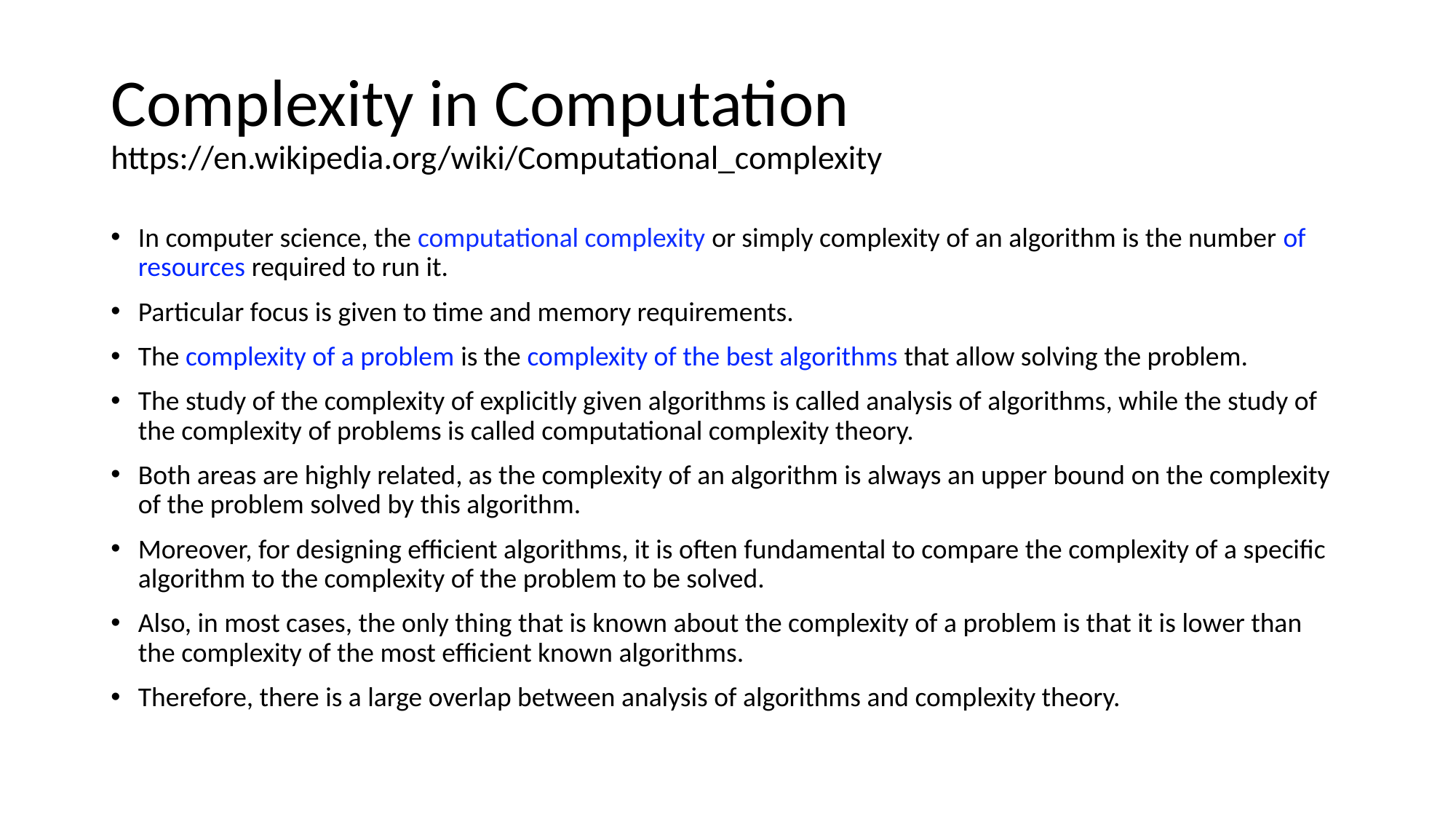

# Complexity in Computation https://en.wikipedia.org/wiki/Computational_complexity
In computer science, the computational complexity or simply complexity of an algorithm is the number of resources required to run it.
Particular focus is given to time and memory requirements.
The complexity of a problem is the complexity of the best algorithms that allow solving the problem.
The study of the complexity of explicitly given algorithms is called analysis of algorithms, while the study of the complexity of problems is called computational complexity theory.
Both areas are highly related, as the complexity of an algorithm is always an upper bound on the complexity of the problem solved by this algorithm.
Moreover, for designing efficient algorithms, it is often fundamental to compare the complexity of a specific algorithm to the complexity of the problem to be solved.
Also, in most cases, the only thing that is known about the complexity of a problem is that it is lower than the complexity of the most efficient known algorithms.
Therefore, there is a large overlap between analysis of algorithms and complexity theory.